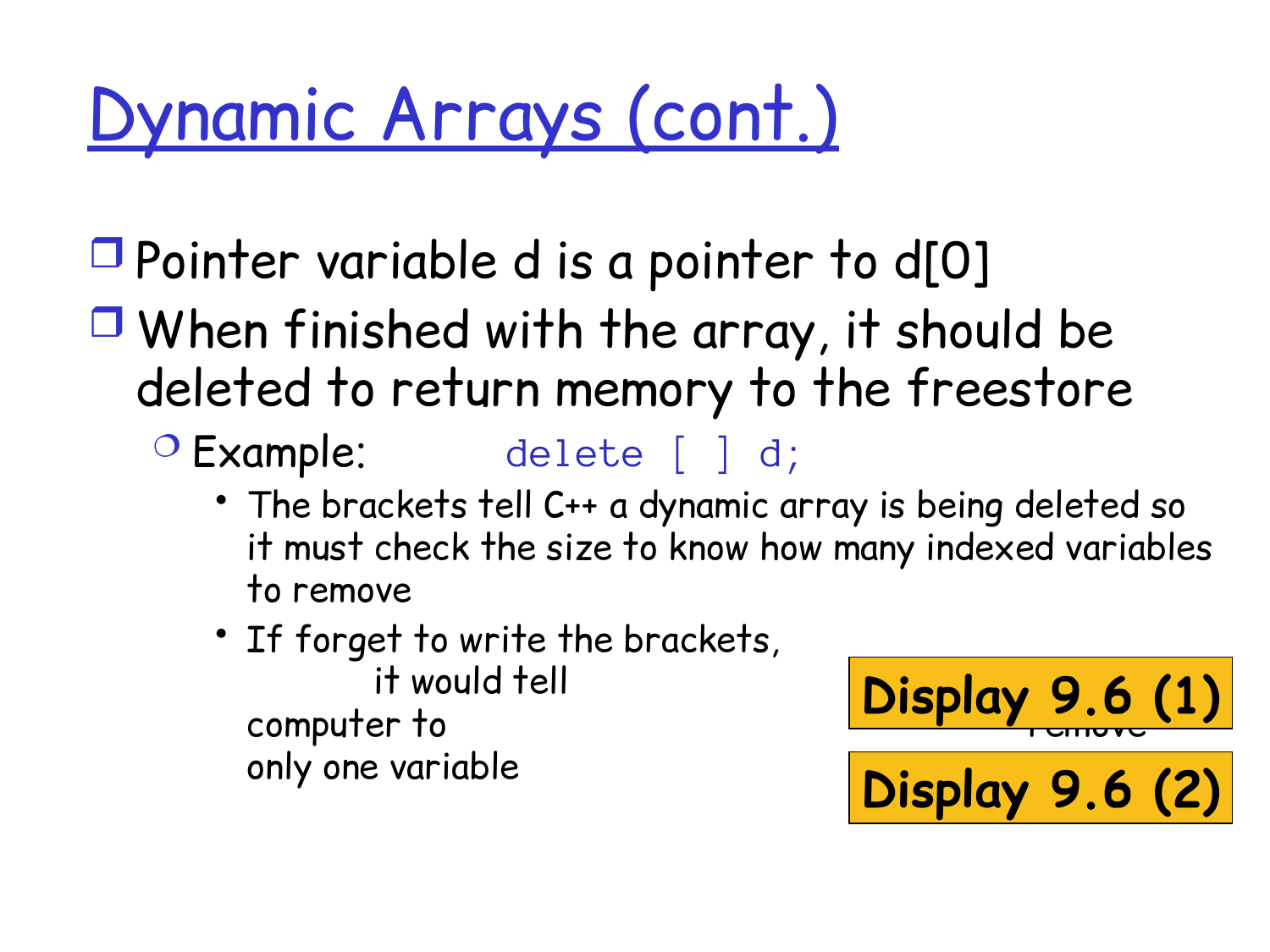

# Dynamic Arrays (cont.)
Pointer variable d is a pointer to d[0]
When finished with the array, it should be
deleted to return memory to the freestore
Example:           delete [ ] d;
The brackets tell C++ a dynamic array is being deleted so it must check the size to know how many indexed variables to remove
If forget to write the brackets,                                                      it would tell                                              the computer to                                                       remove only one variable
Display 9.6 (1)
Display 9.6 (2)